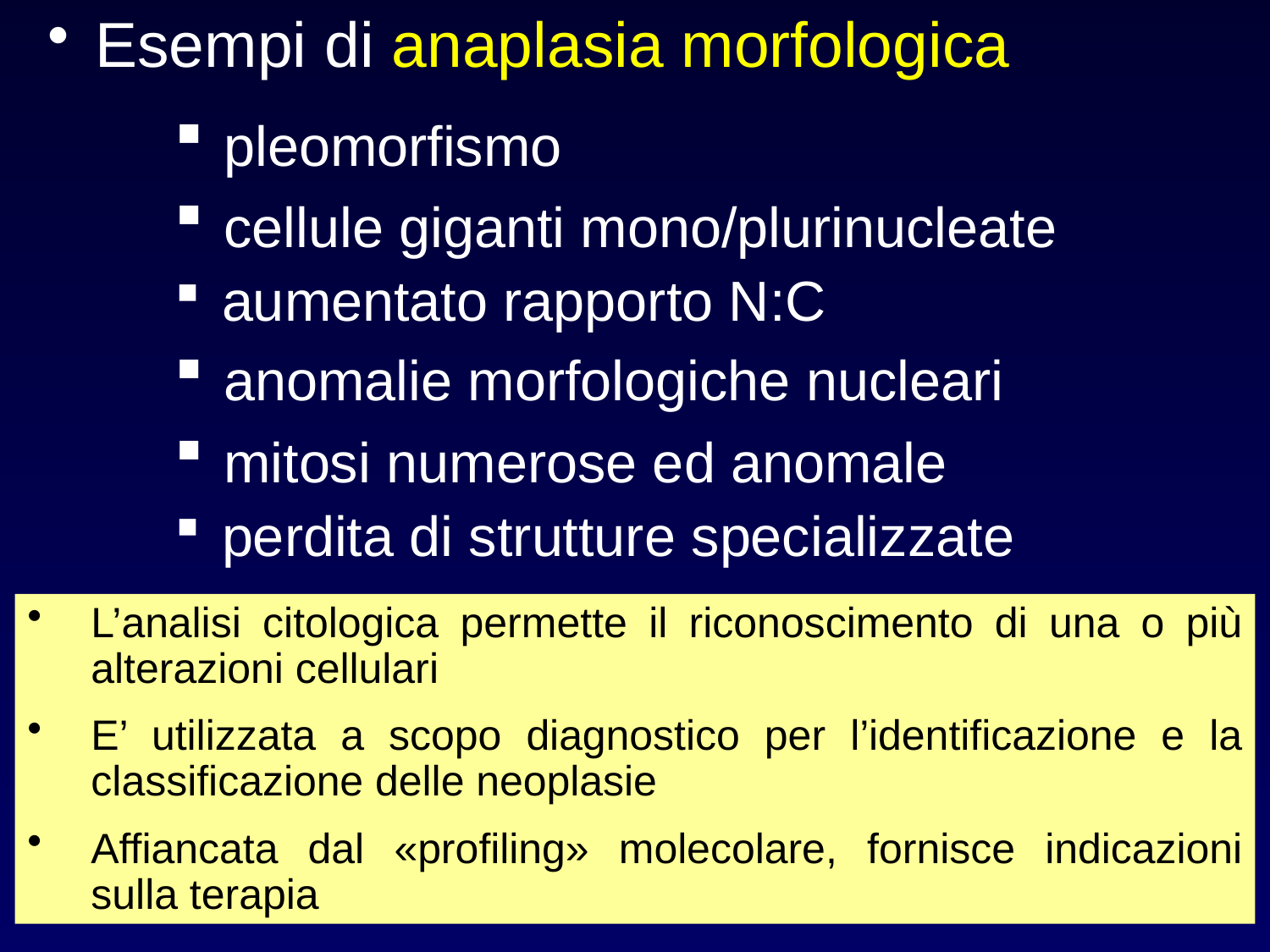

Esempi di anaplasia morfologica

 pleomorfismo
 cellule giganti mono/plurinucleate
 aumentato rapporto N:C
 anomalie morfologiche nucleari
 mitosi numerose ed anomale
 perdita di strutture specializzate
L’analisi citologica permette il riconoscimento di una o più alterazioni cellulari
E’ utilizzata a scopo diagnostico per l’identificazione e la classificazione delle neoplasie
Affiancata dal «profiling» molecolare, fornisce indicazioni sulla terapia